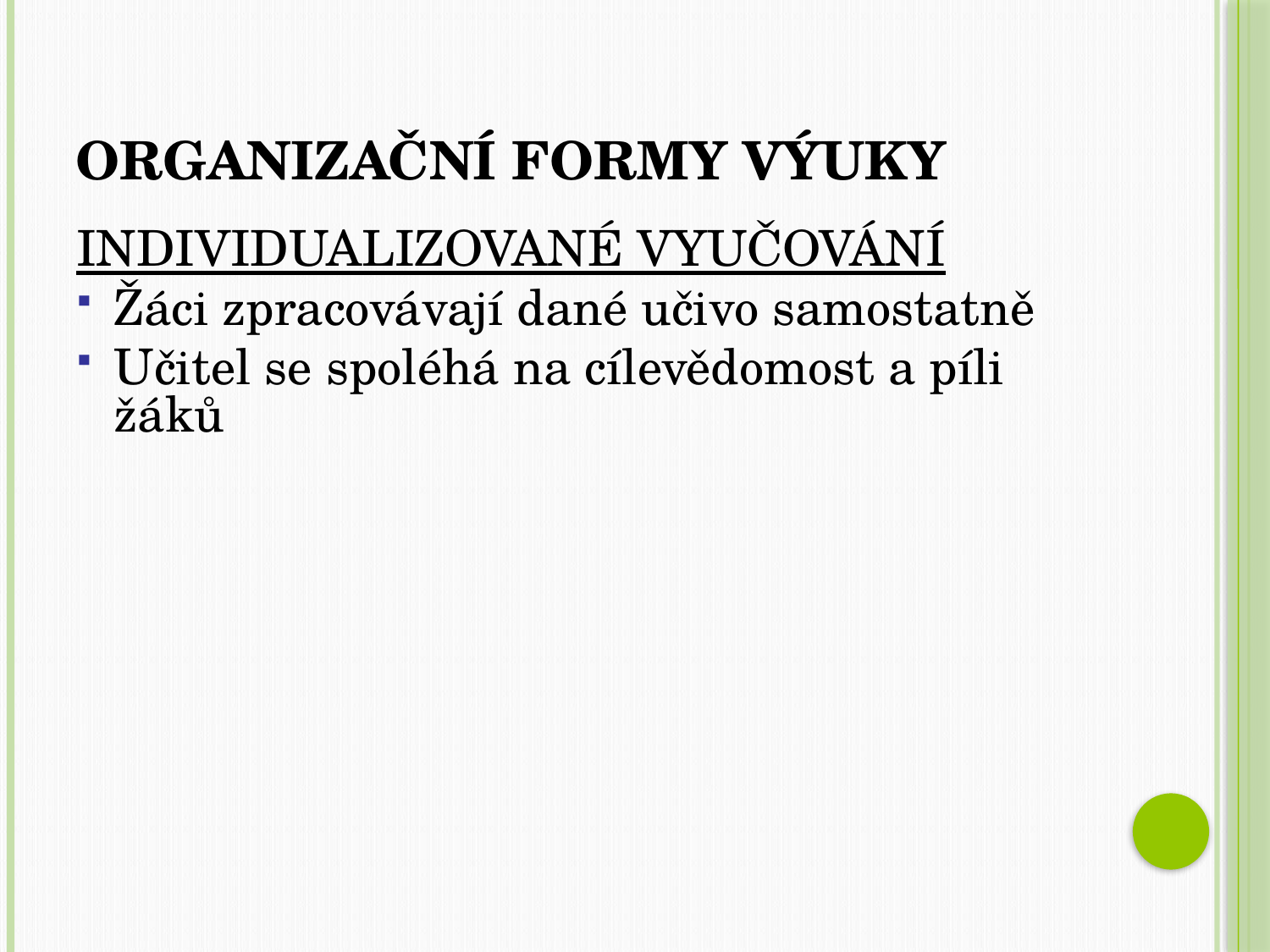

# Organizační formy výuky
INDIVIDUALIZOVANÉ VYUČOVÁNÍ
Žáci zpracovávají dané učivo samostatně
Učitel se spoléhá na cílevědomost a píli žáků